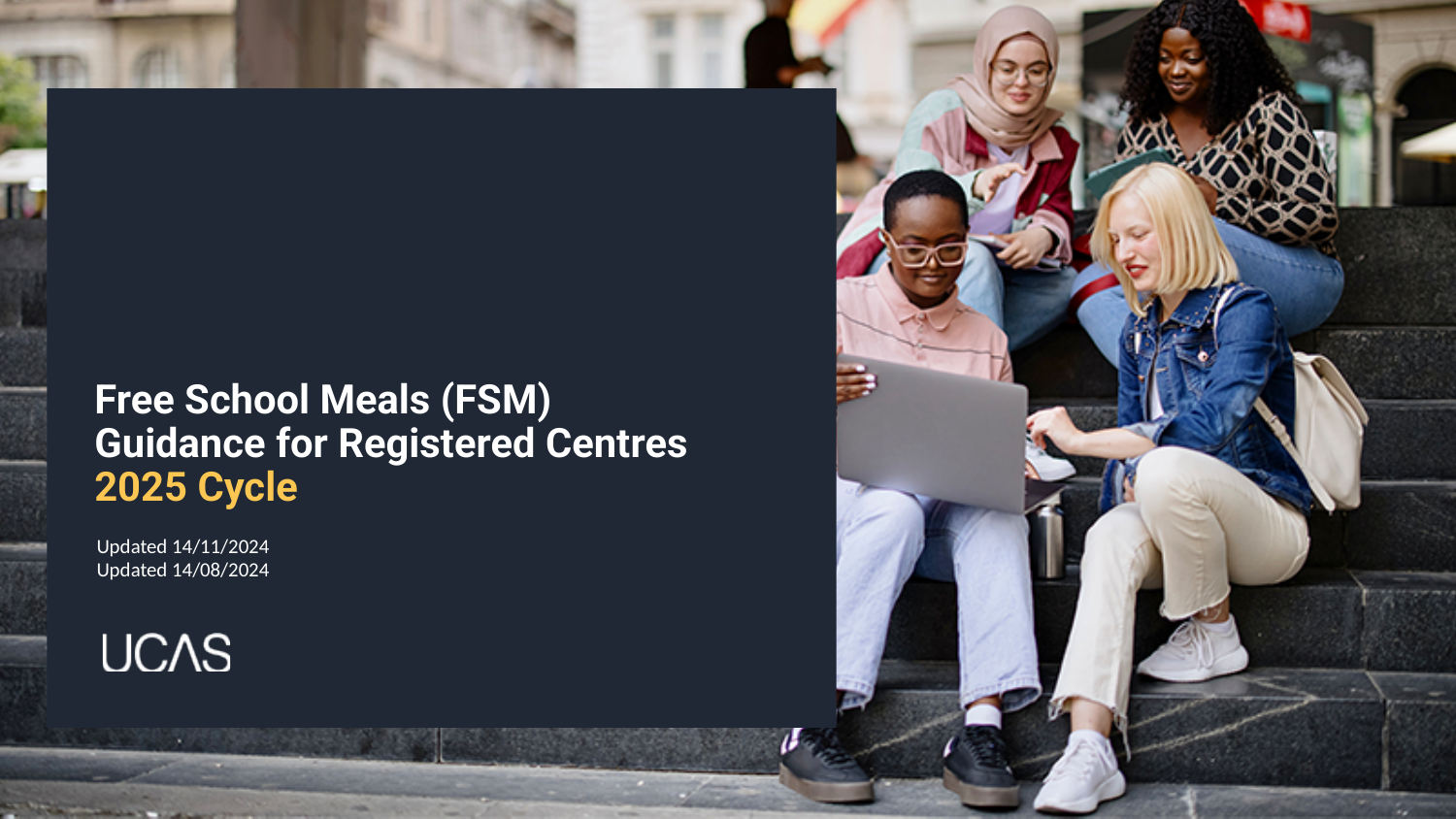

# Free School Meals (FSM) Guidance for Registered Centres 2025 Cycle
Updated 14/11/2024
Updated 14/08/2024